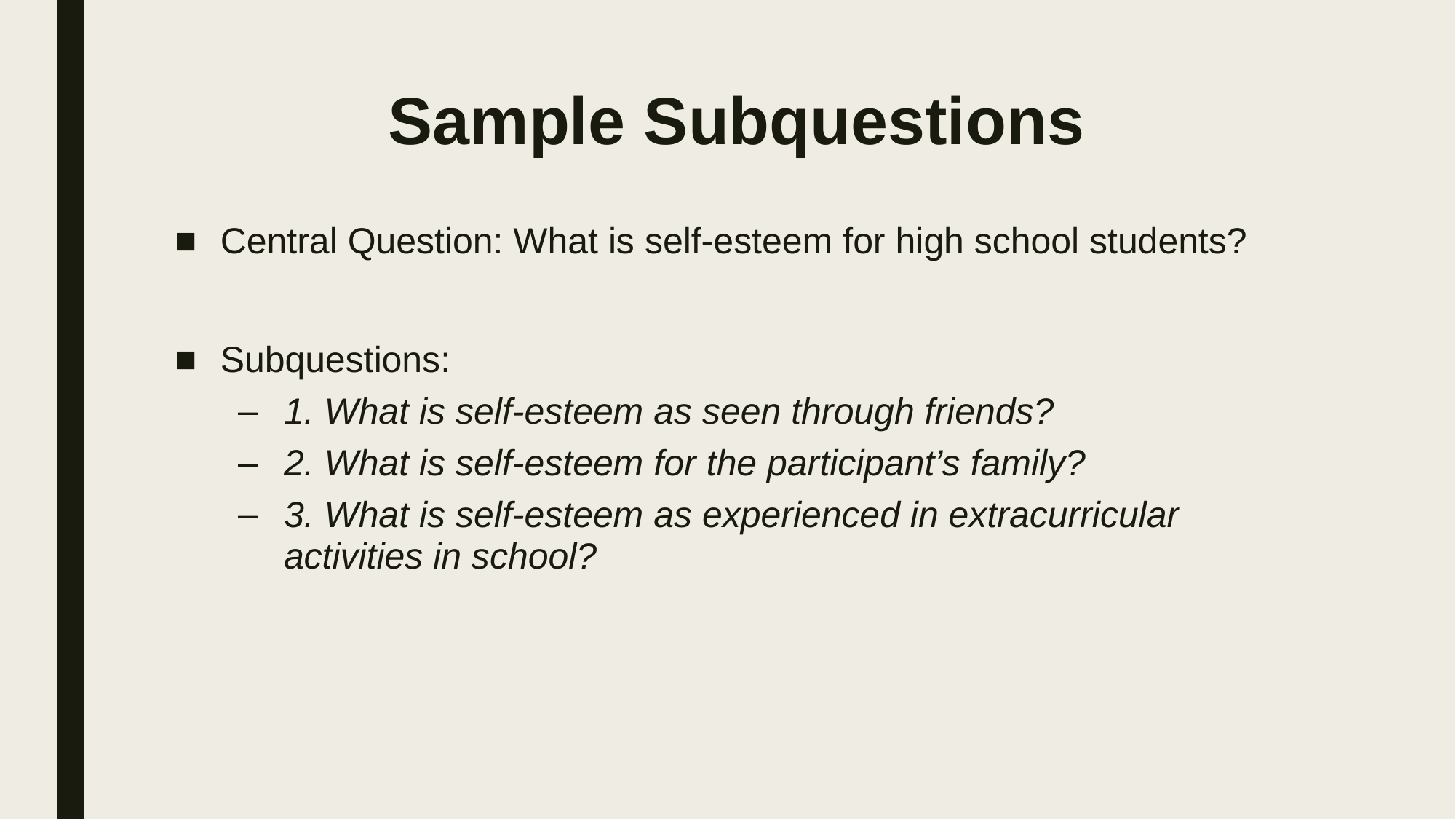

# Sample Subquestions
Central Question: What is self-esteem for high school students?

Subquestions:
1. What is self-esteem as seen through friends?
2. What is self-esteem for the participant’s family?
3. What is self-esteem as experienced in extracurricular activities in school?